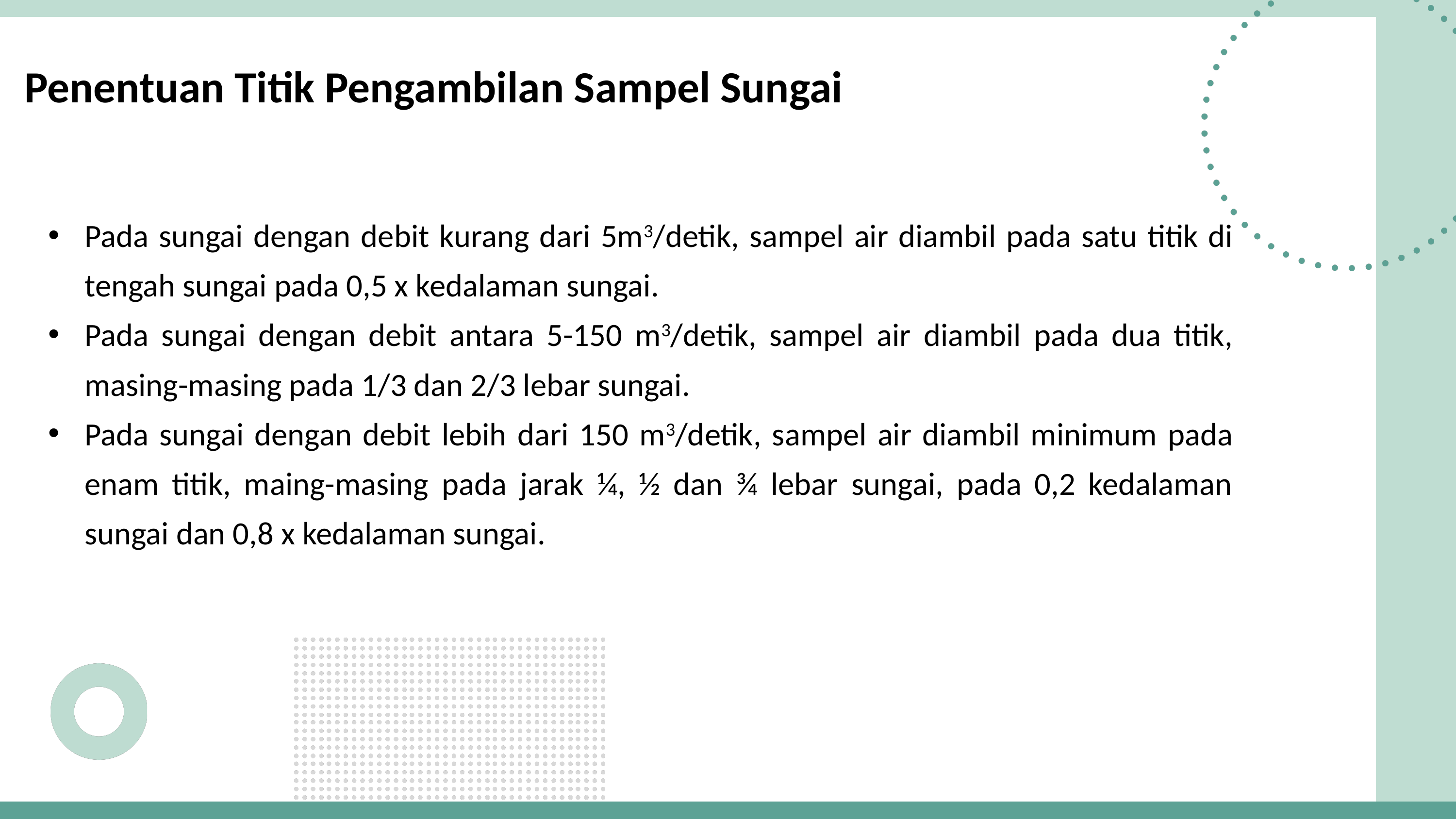

Penentuan Titik Pengambilan Sampel Sungai

Pada sungai dengan debit kurang dari 5m3/detik, sampel air diambil pada satu titik di tengah sungai pada 0,5 x kedalaman sungai.
Pada sungai dengan debit antara 5-150 m3/detik, sampel air diambil pada dua titik, masing-masing pada 1/3 dan 2/3 lebar sungai.
Pada sungai dengan debit lebih dari 150 m3/detik, sampel air diambil minimum pada enam titik, maing-masing pada jarak ¼, ½ dan ¾ lebar sungai, pada 0,2 kedalaman sungai dan 0,8 x kedalaman sungai.